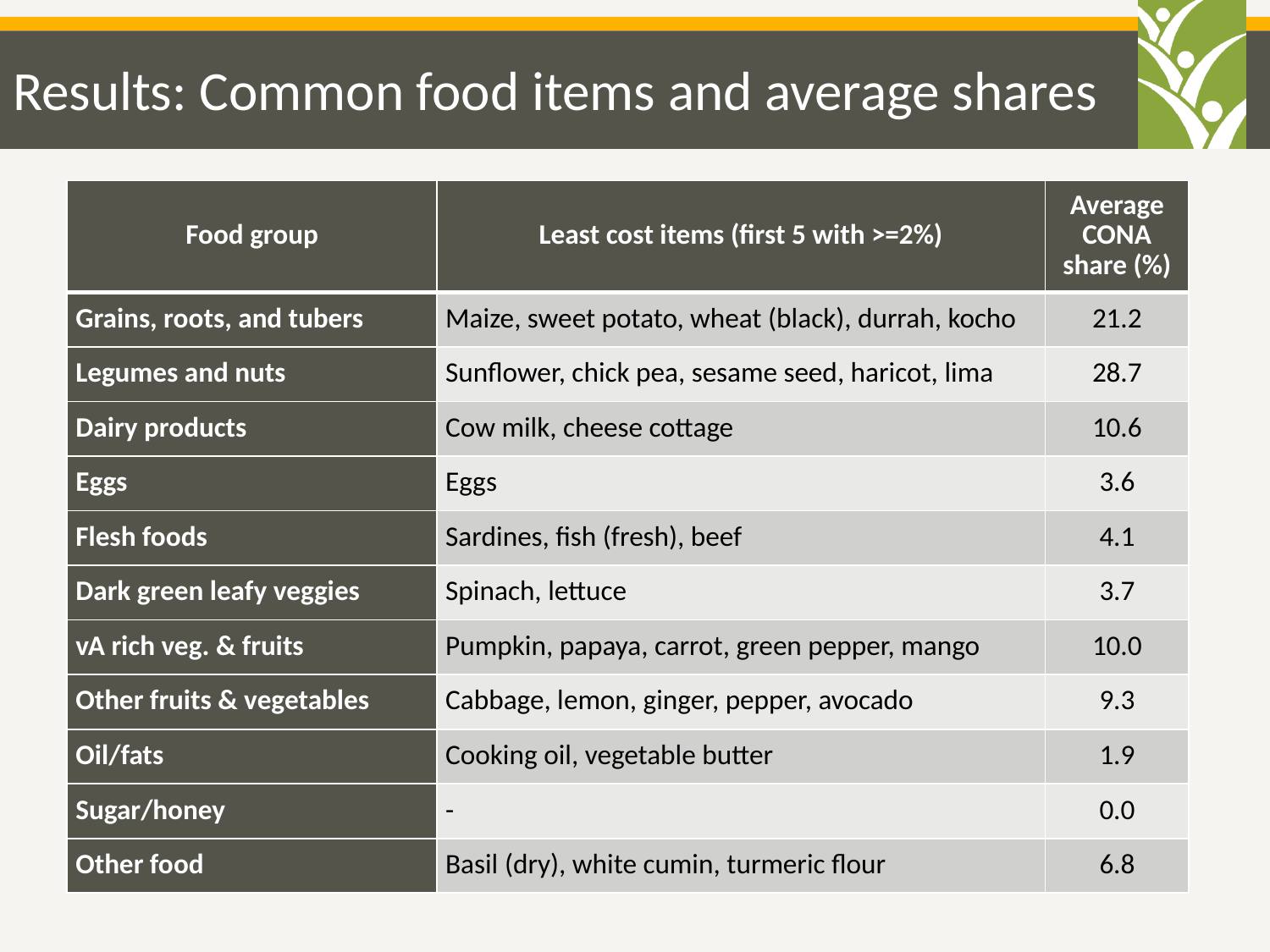

# Results: Common food items and average shares
| Food group | Least cost items (first 5 with >=2%) | Average CONA share (%) |
| --- | --- | --- |
| Grains, roots, and tubers | Maize, sweet potato, wheat (black), durrah, kocho | 21.2 |
| Legumes and nuts | Sunflower, chick pea, sesame seed, haricot, lima | 28.7 |
| Dairy products | Cow milk, cheese cottage | 10.6 |
| Eggs | Eggs | 3.6 |
| Flesh foods | Sardines, fish (fresh), beef | 4.1 |
| Dark green leafy veggies | Spinach, lettuce | 3.7 |
| vA rich veg. & fruits | Pumpkin, papaya, carrot, green pepper, mango | 10.0 |
| Other fruits & vegetables | Cabbage, lemon, ginger, pepper, avocado | 9.3 |
| Oil/fats | Cooking oil, vegetable butter | 1.9 |
| Sugar/honey | - | 0.0 |
| Other food | Basil (dry), white cumin, turmeric flour | 6.8 |